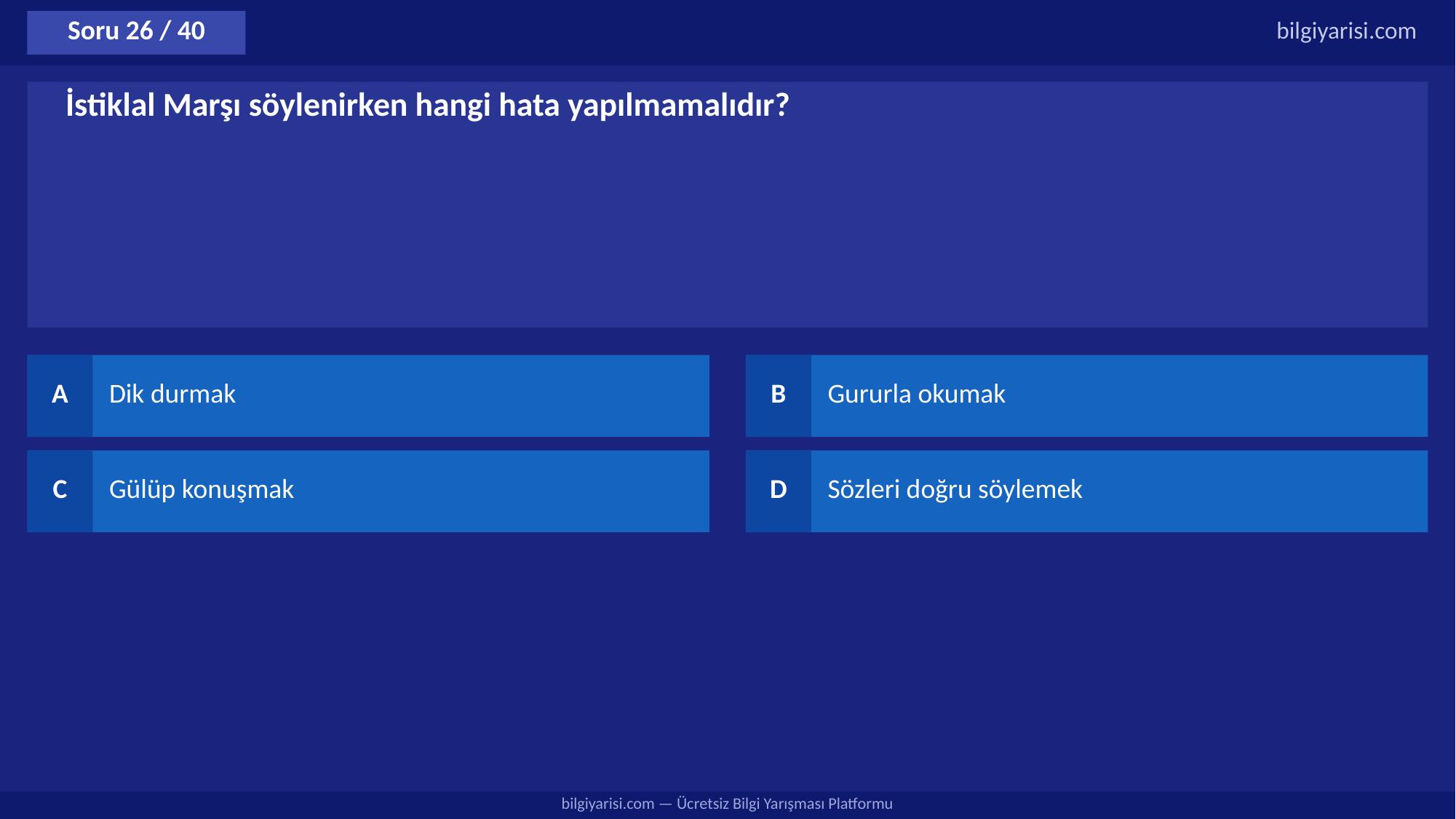

Soru 26 / 40
bilgiyarisi.com

İstiklal Marşı söylenirken hangi hata yapılmamalıdır?

A
Dik durmak

B
Gururla okumak

C
Gülüp konuşmak

D
Sözleri doğru söylemek
bilgiyarisi.com — Ücretsiz Bilgi Yarışması Platformu